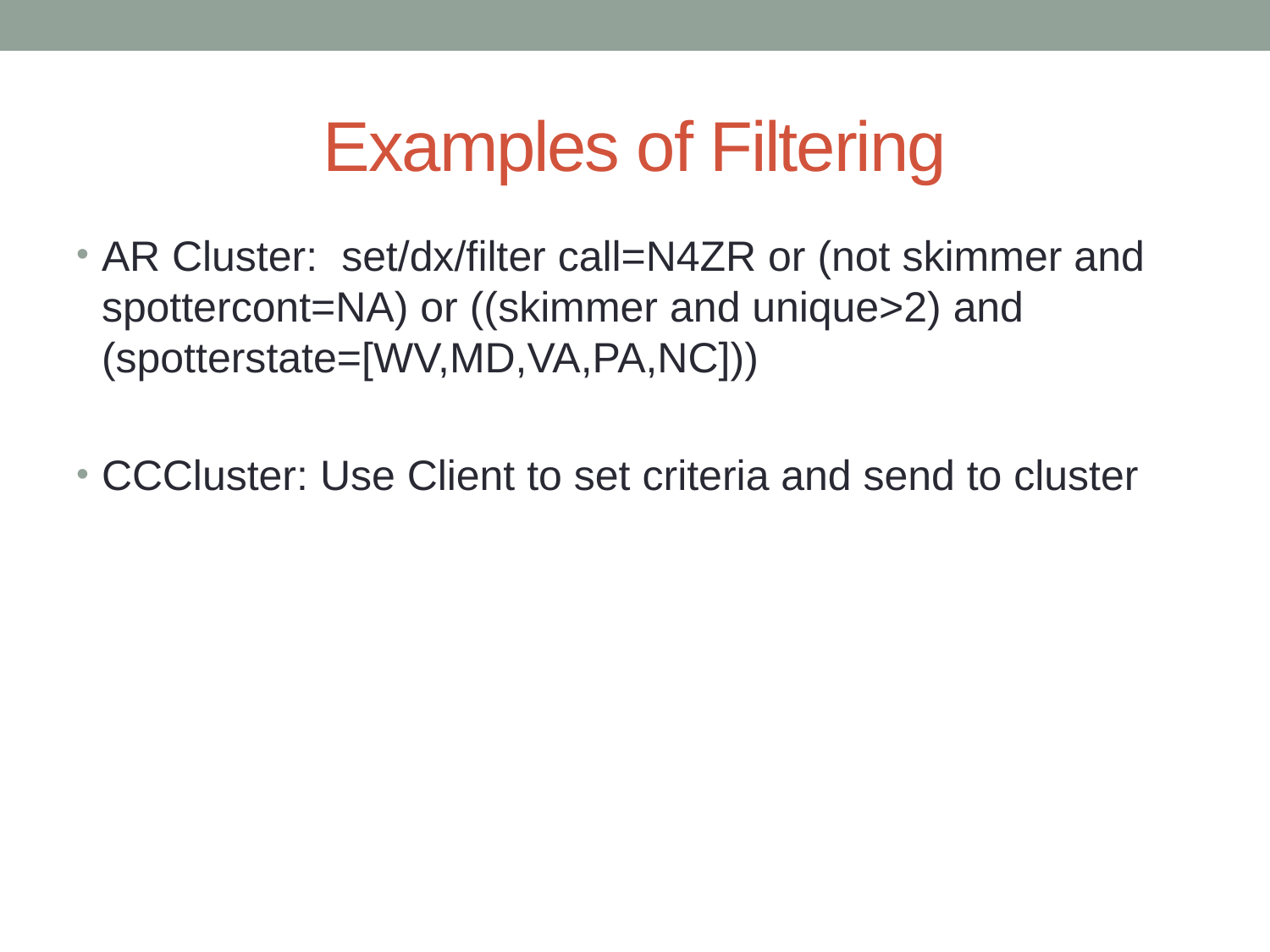

# Examples of Filtering
AR Cluster:  set/dx/filter call=N4ZR or (not skimmer and spottercont=NA) or ((skimmer and unique>2) and (spotterstate=[WV,MD,VA,PA,NC]))

CCCluster: Use Client to set criteria and send to cluster